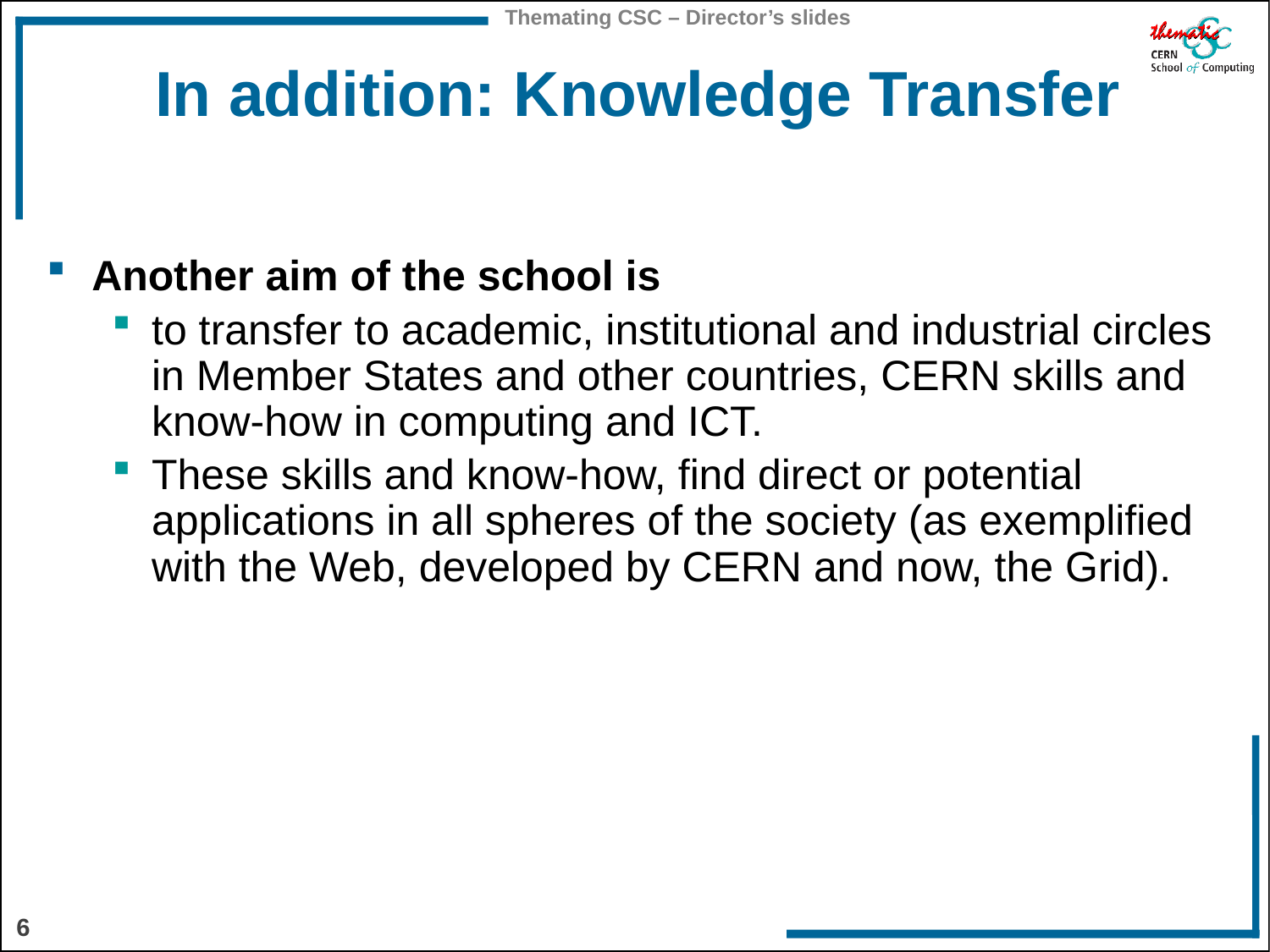

# In addition: Knowledge Transfer
Another aim of the school is
to transfer to academic, institutional and industrial circles in Member States and other countries, CERN skills and know-how in computing and ICT.
These skills and know-how, find direct or potential applications in all spheres of the society (as exemplified with the Web, developed by CERN and now, the Grid).